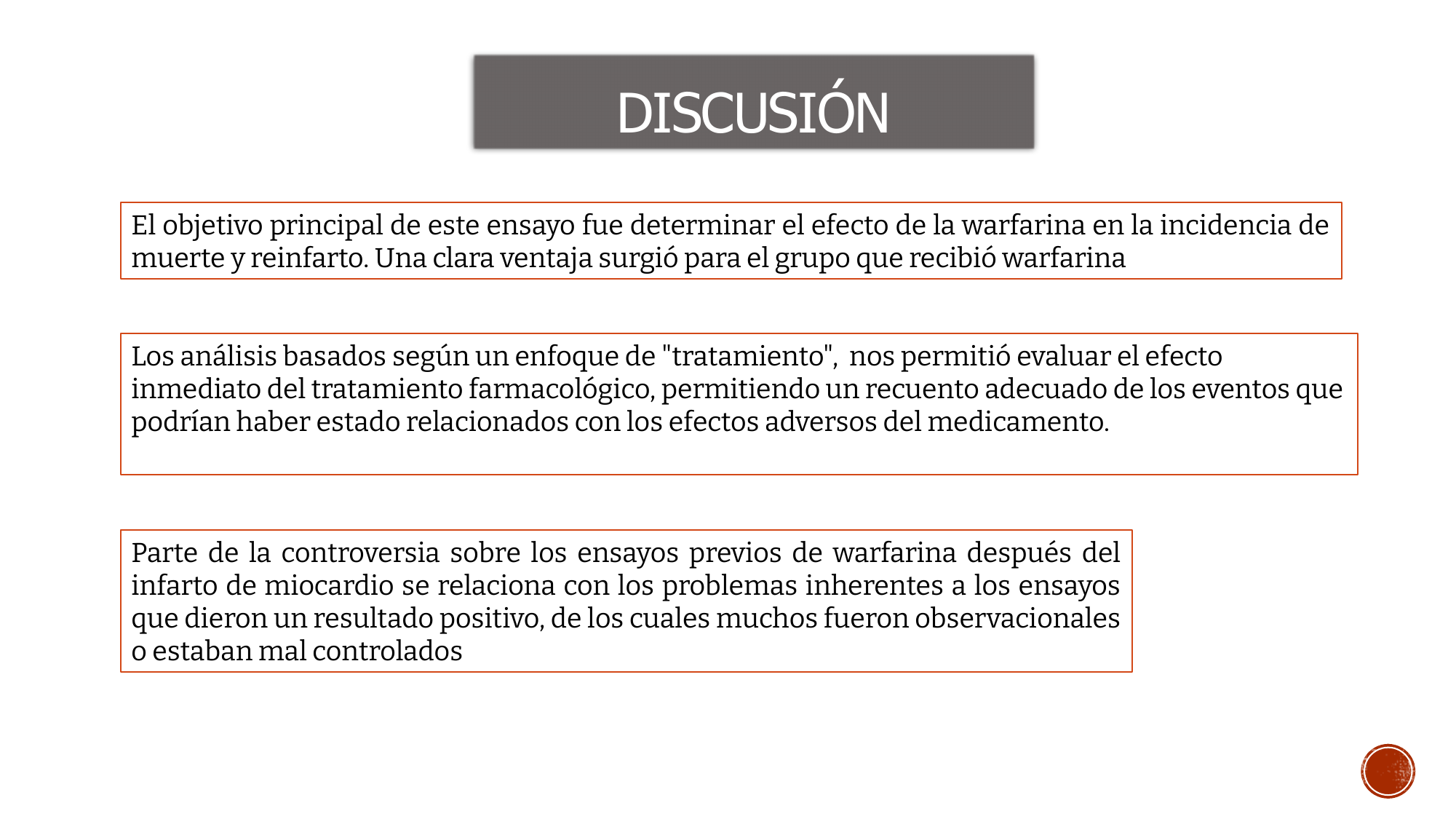

discusión
El objetivo principal de este ensayo fue determinar el efecto de la warfarina en la incidencia de muerte y reinfarto. Una clara ventaja surgió para el grupo que recibió warfarina
Los análisis basados ​​según un enfoque de "tratamiento",  nos permitió evaluar el efecto inmediato del tratamiento farmacológico, permitiendo un recuento adecuado de los eventos que podrían haber estado relacionados con los efectos adversos del medicamento.

Parte de la controversia sobre los ensayos previos de warfarina después del infarto de miocardio se relaciona con los problemas inherentes a los ensayos que dieron un resultado positivo, de los cuales muchos fueron observacionales o estaban mal controlados